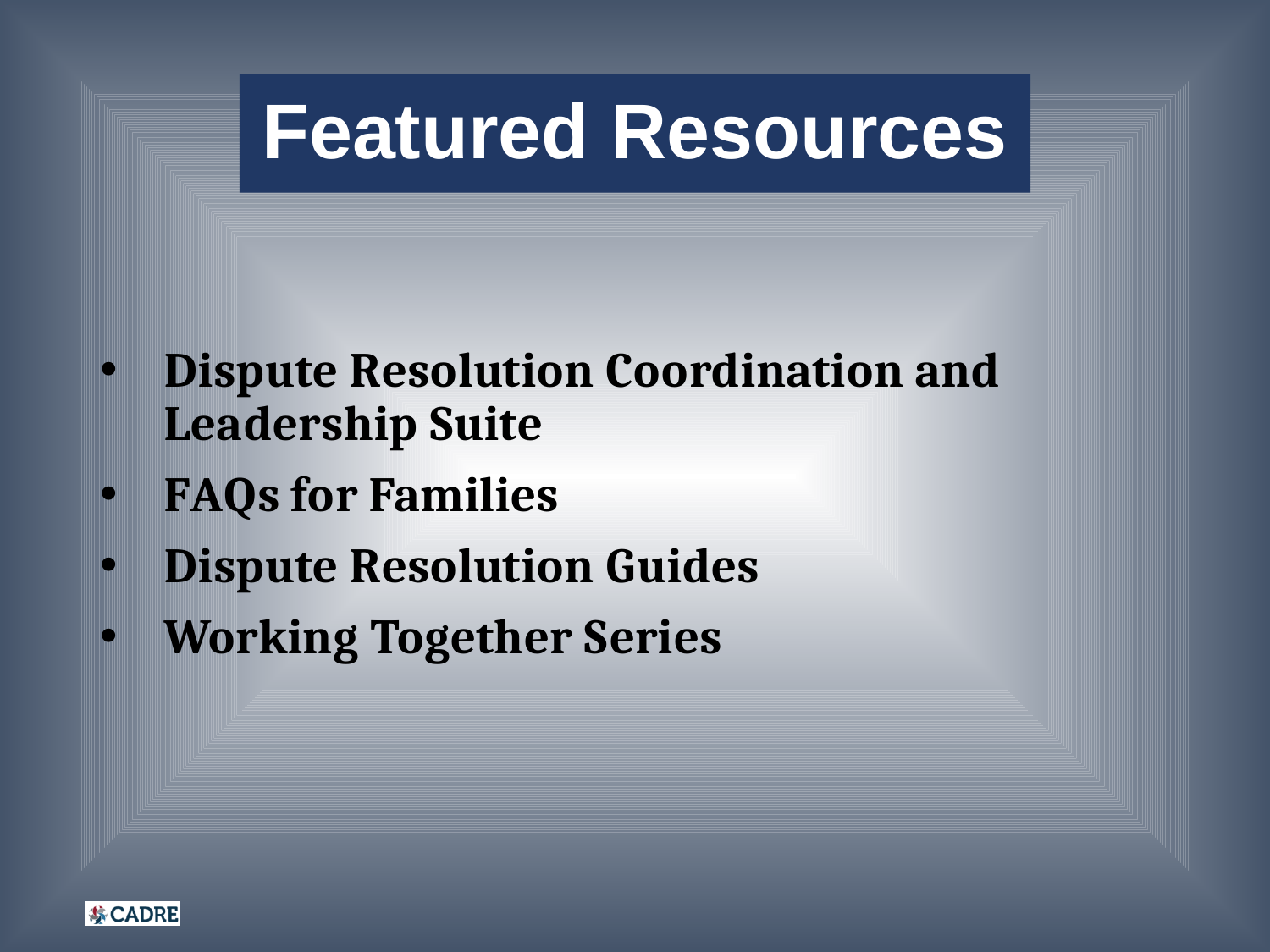

# Featured Resources
Dispute Resolution Coordination and Leadership Suite
F A Qs for Families
Dispute Resolution Guides
Working Together Series